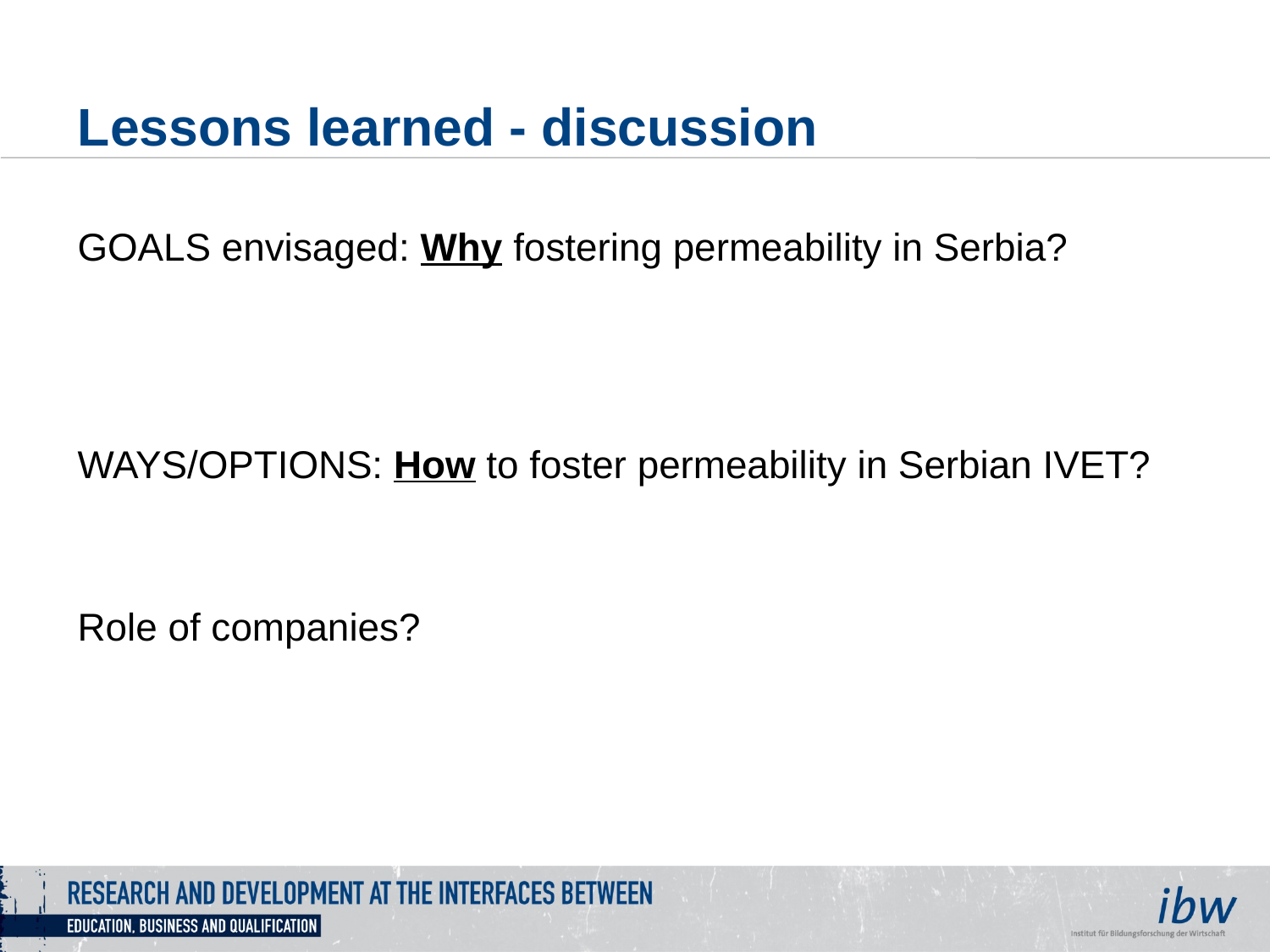

# Lessons learned - discussion
GOALS envisaged: Why fostering permeability in Serbia?

WAYS/OPTIONS: How to foster permeability in Serbian IVET?

Role of companies?